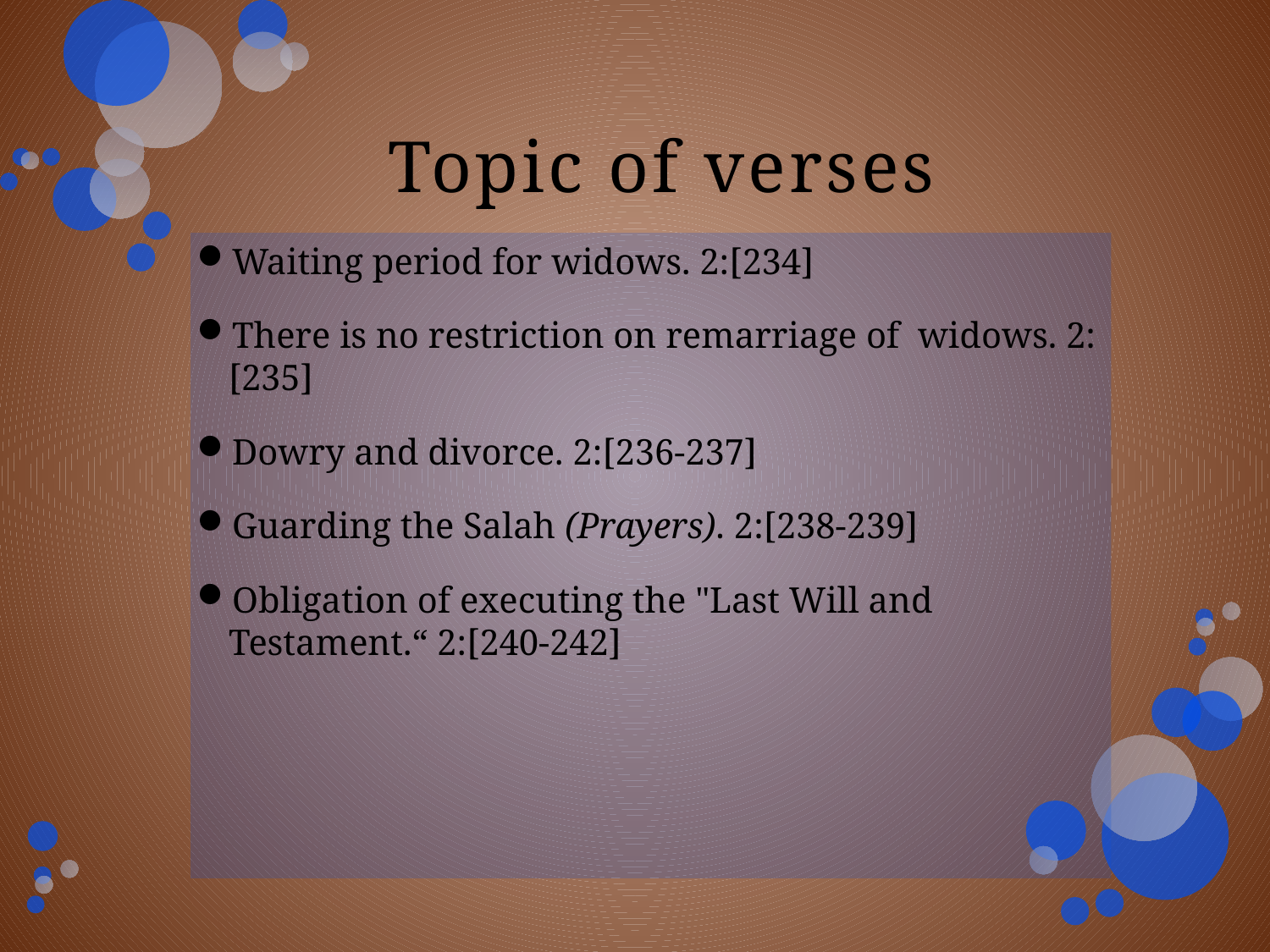

# Topic of verses
Waiting period for widows. 2:[234]
There is no restriction on remarriage of  widows. 2:[235]
Dowry and divorce. 2:[236-237]
Guarding the Salah (Prayers). 2:[238-239]
Obligation of executing the "Last Will and Testament.“ 2:[240-242]